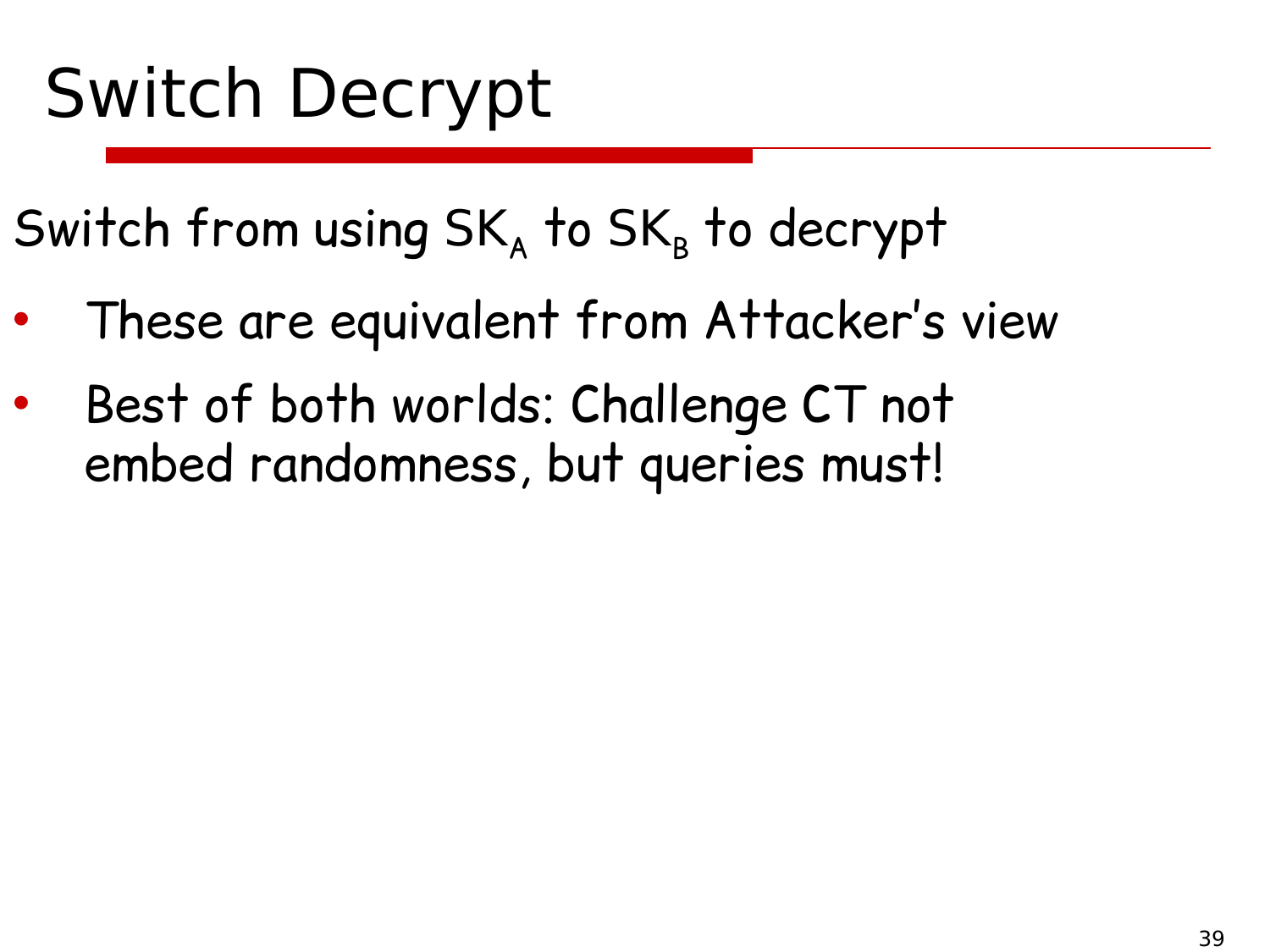

# Switch Decrypt
Switch from using SKA to SKB to decrypt
These are equivalent from Attacker’s view
Best of both worlds: Challenge CT not embed randomness, but queries must!
39